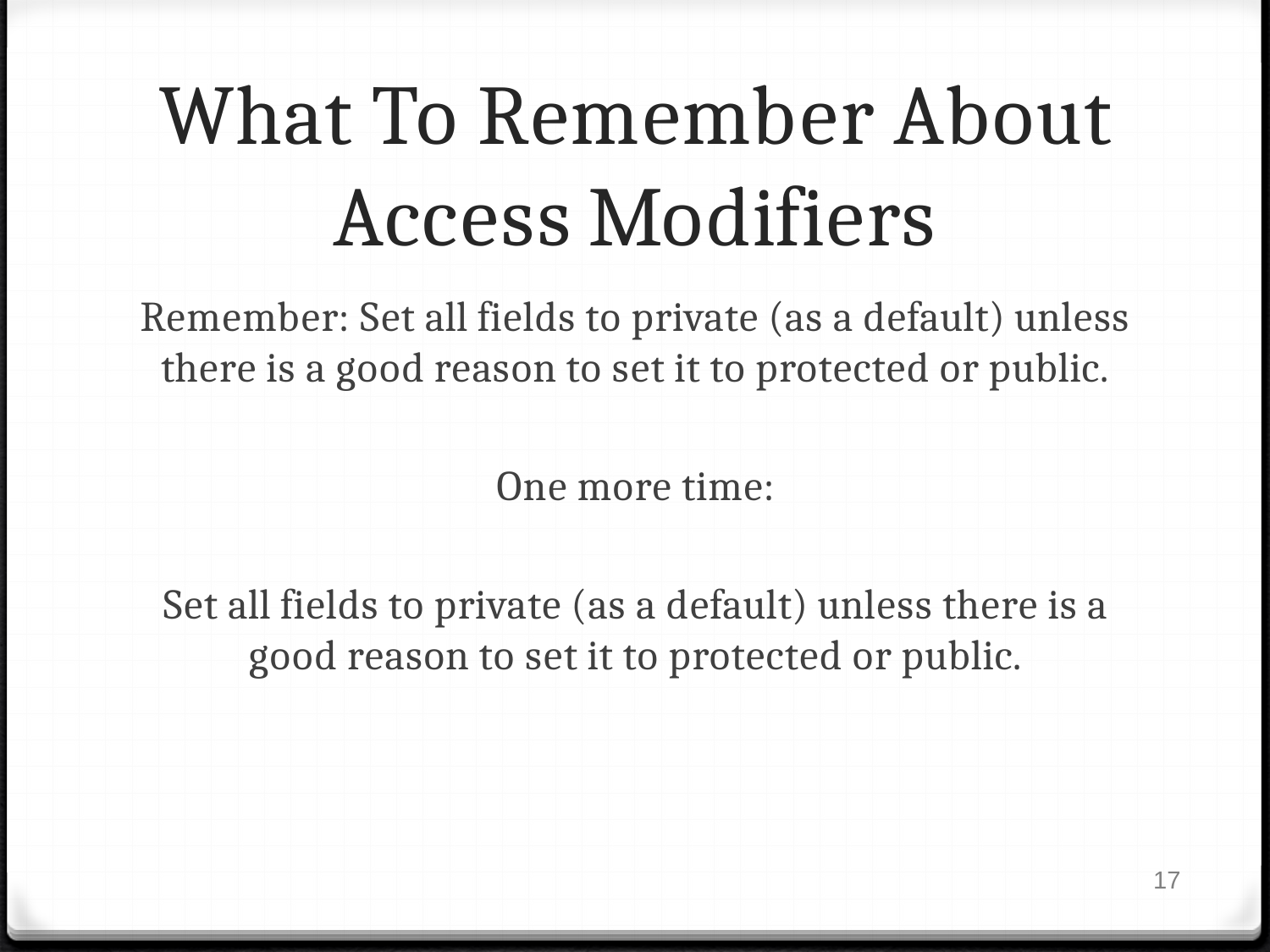

# What To Remember About Access Modifiers
Remember: Set all fields to private (as a default) unless there is a good reason to set it to protected or public.

One more time:

Set all fields to private (as a default) unless there is a good reason to set it to protected or public.
17